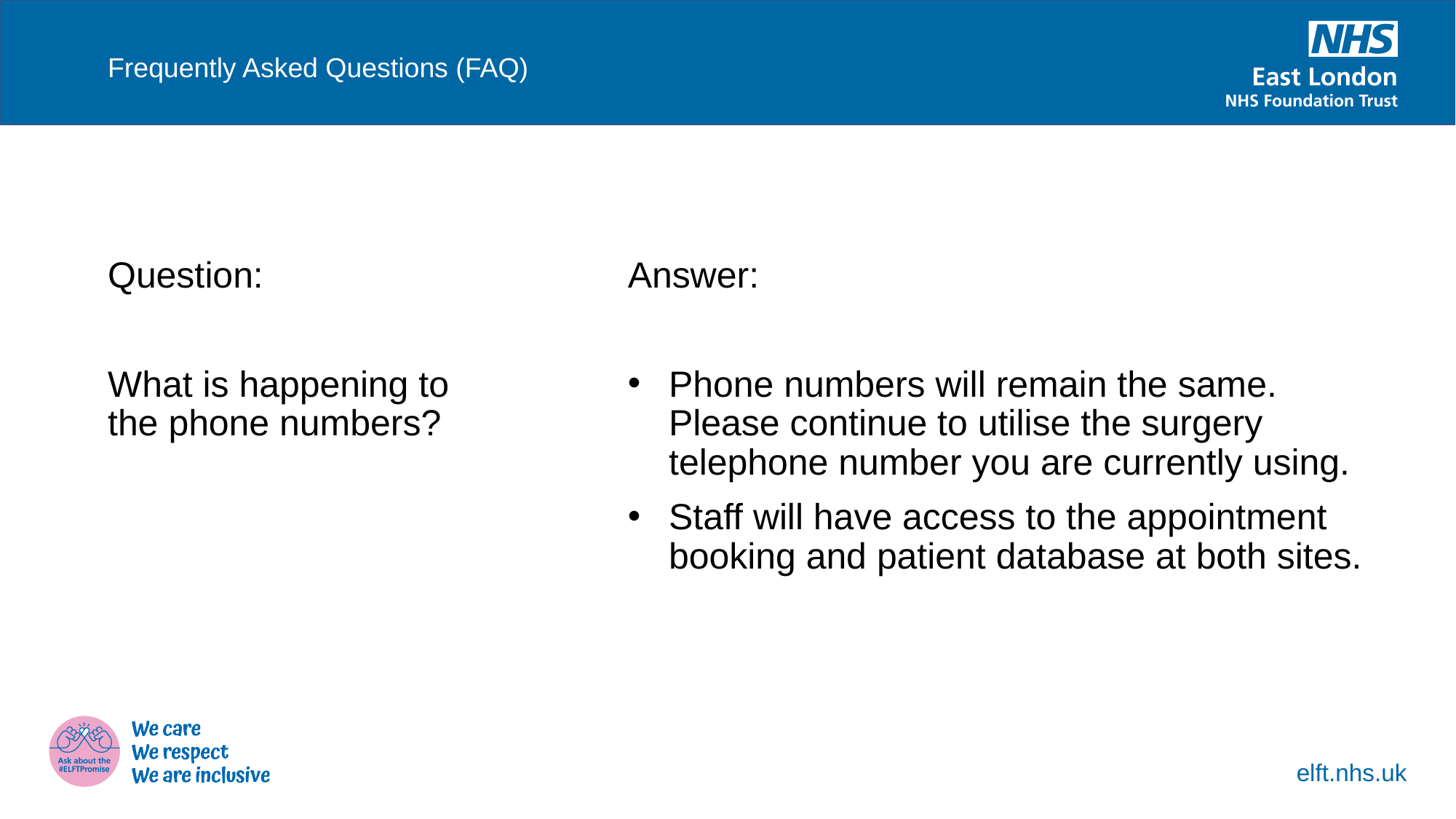

Frequently Asked Questions (FAQ)
Question:

What is happening to the phone numbers?
Answer:

Phone numbers will remain the same. Please continue to utilise the surgery telephone number you are currently using.
Staff will have access to the appointment booking and patient database at both sites.